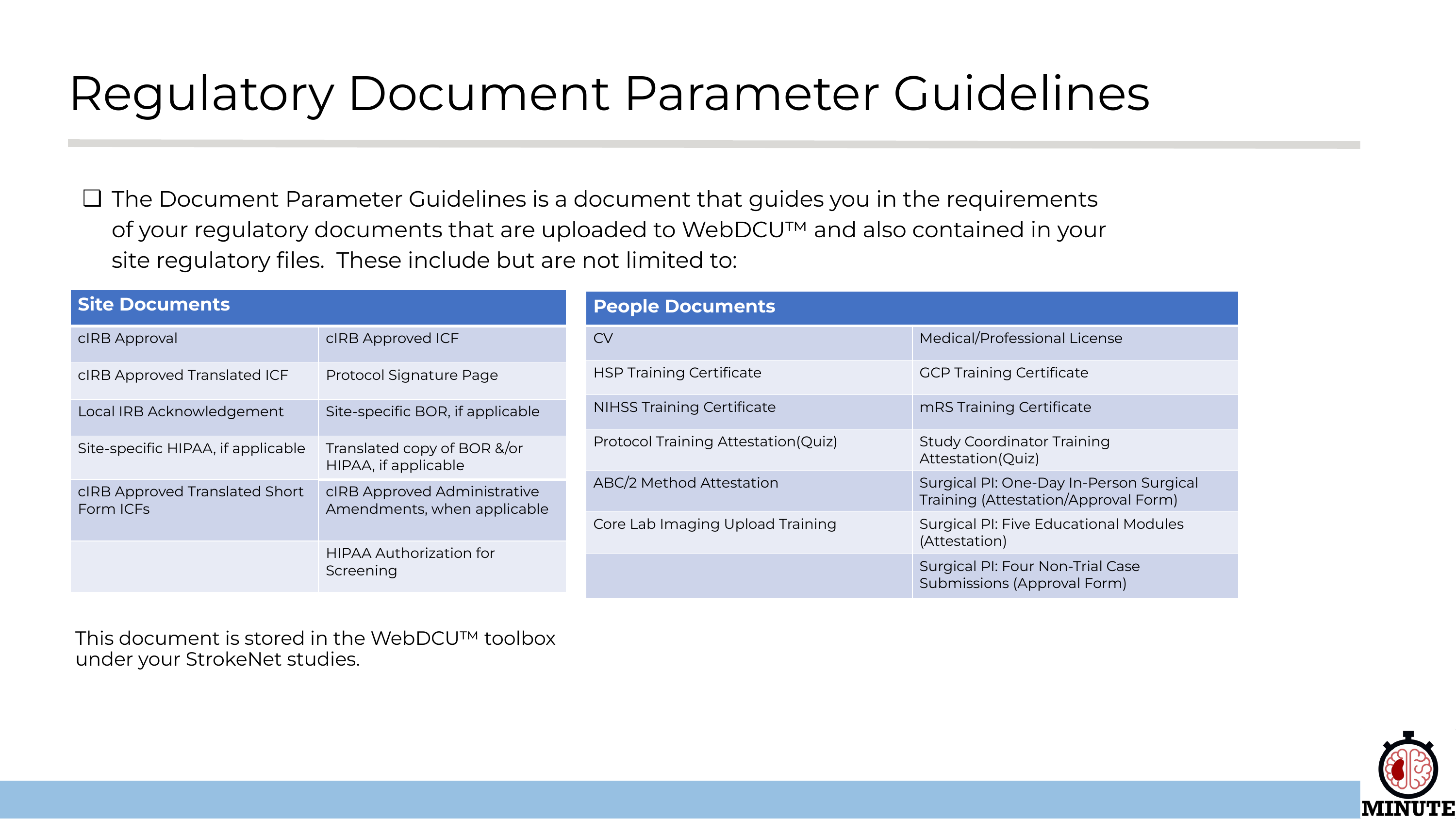

Regulatory Document Parameter Guidelines
The Document Parameter Guidelines is a document that guides you in the requirements of your regulatory documents that are uploaded to WebDCU™ and also contained in your site regulatory files.  These include but are not limited to:
| Site Documents |  |
| --- | --- |
| cIRB Approval | cIRB Approved ICF |
| cIRB Approved Translated ICF | Protocol Signature Page |
| Local IRB Acknowledgement | Site-specific BOR, if applicable |
| Site-specific HIPAA, if applicable | Translated copy of BOR &/or HIPAA, if applicable |
| cIRB Approved Translated Short Form ICFs | cIRB Approved Administrative Amendments, when applicable |
|  | HIPAA Authorization for Screening |
| People Documents |  |
| --- | --- |
| CV | Medical/Professional License |
| HSP Training Certificate | GCP Training Certificate |
| NIHSS Training Certificate | mRS Training Certificate |
| Protocol Training Attestation(Quiz) | Study Coordinator Training Attestation(Quiz) |
| ABC/2 Method Attestation | Surgical PI: One-Day In-Person Surgical Training (Attestation/Approval Form) |
| Core Lab Imaging Upload Training | Surgical PI: Five Educational Modules (Attestation) |
|  | Surgical PI: Four Non-Trial Case Submissions (Approval Form) |
This document is stored in the WebDCU™ toolbox under your StrokeNet studies.